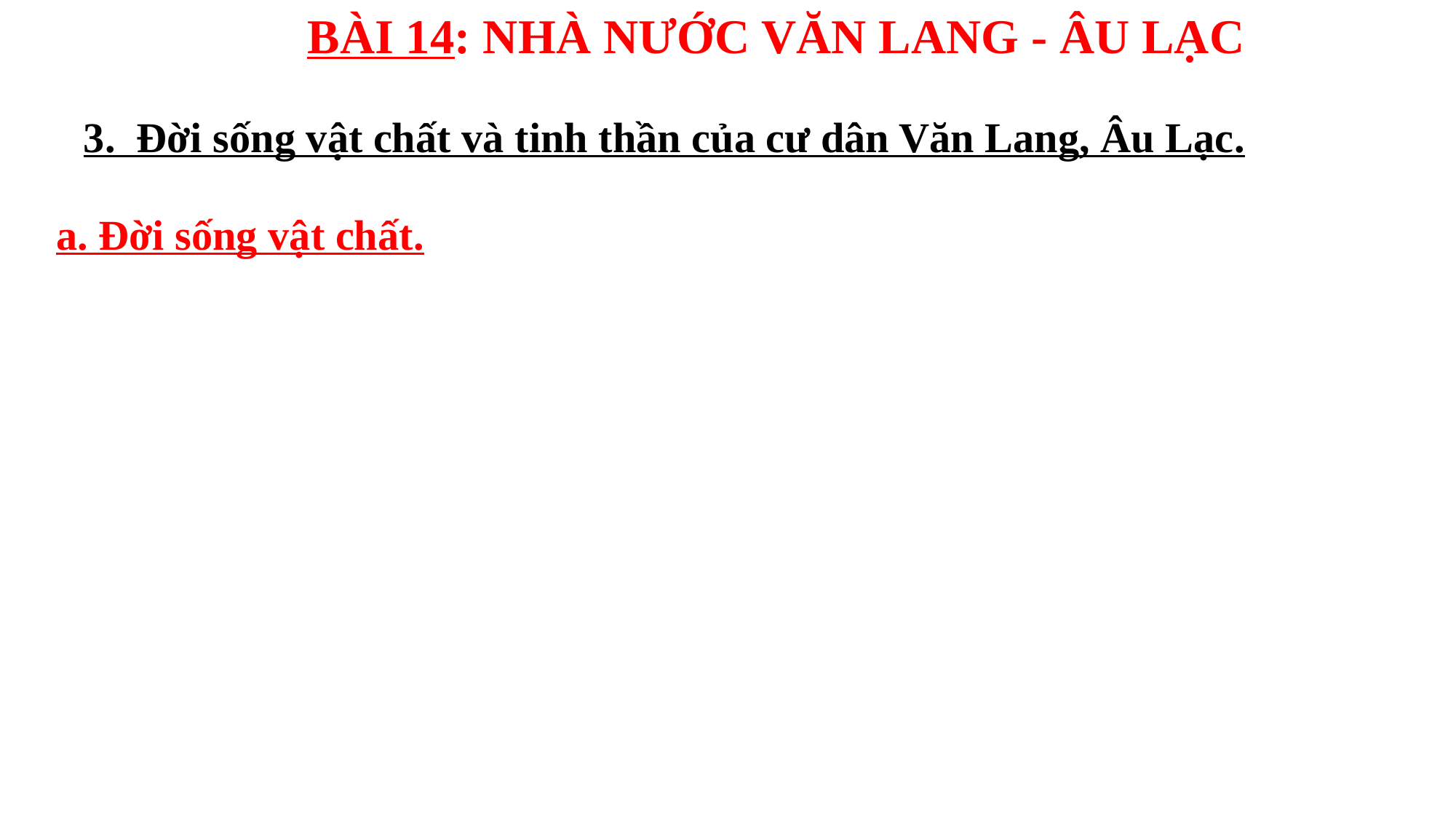

BÀI 14: NHÀ NƯỚC VĂN LANG - ÂU LẠC
3.  Đời sống vật chất và tinh thần của cư dân Văn Lang, Âu Lạc.
a. Đời sống vật chất.